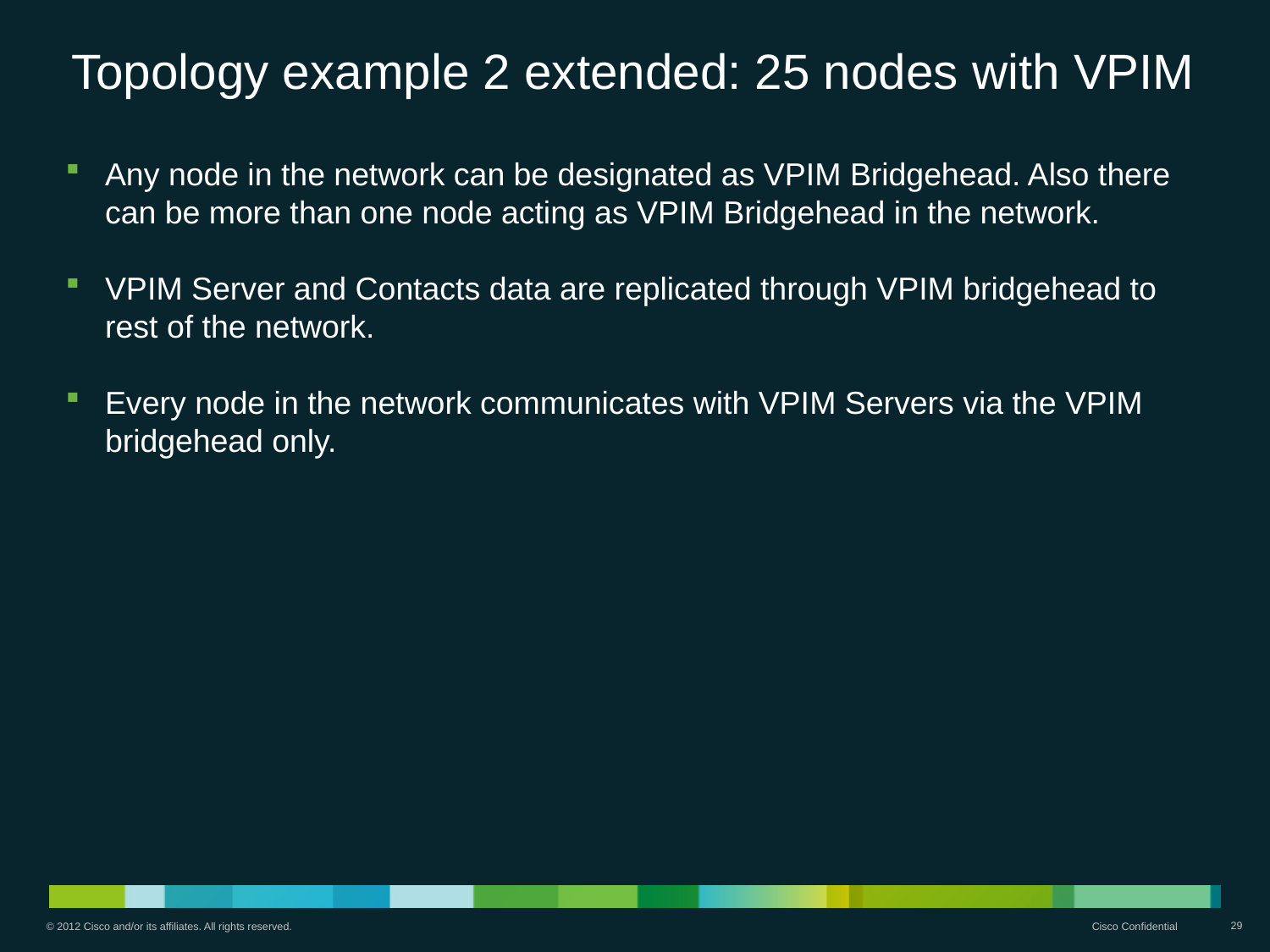

# Topology example 2 extended: 25 nodes with VPIM
Any node in the network can be designated as VPIM Bridgehead. Also there can be more than one node acting as VPIM Bridgehead in the network.

VPIM Server and Contacts data are replicated through VPIM bridgehead to rest of the network.

Every node in the network communicates with VPIM Servers via the VPIM bridgehead only.